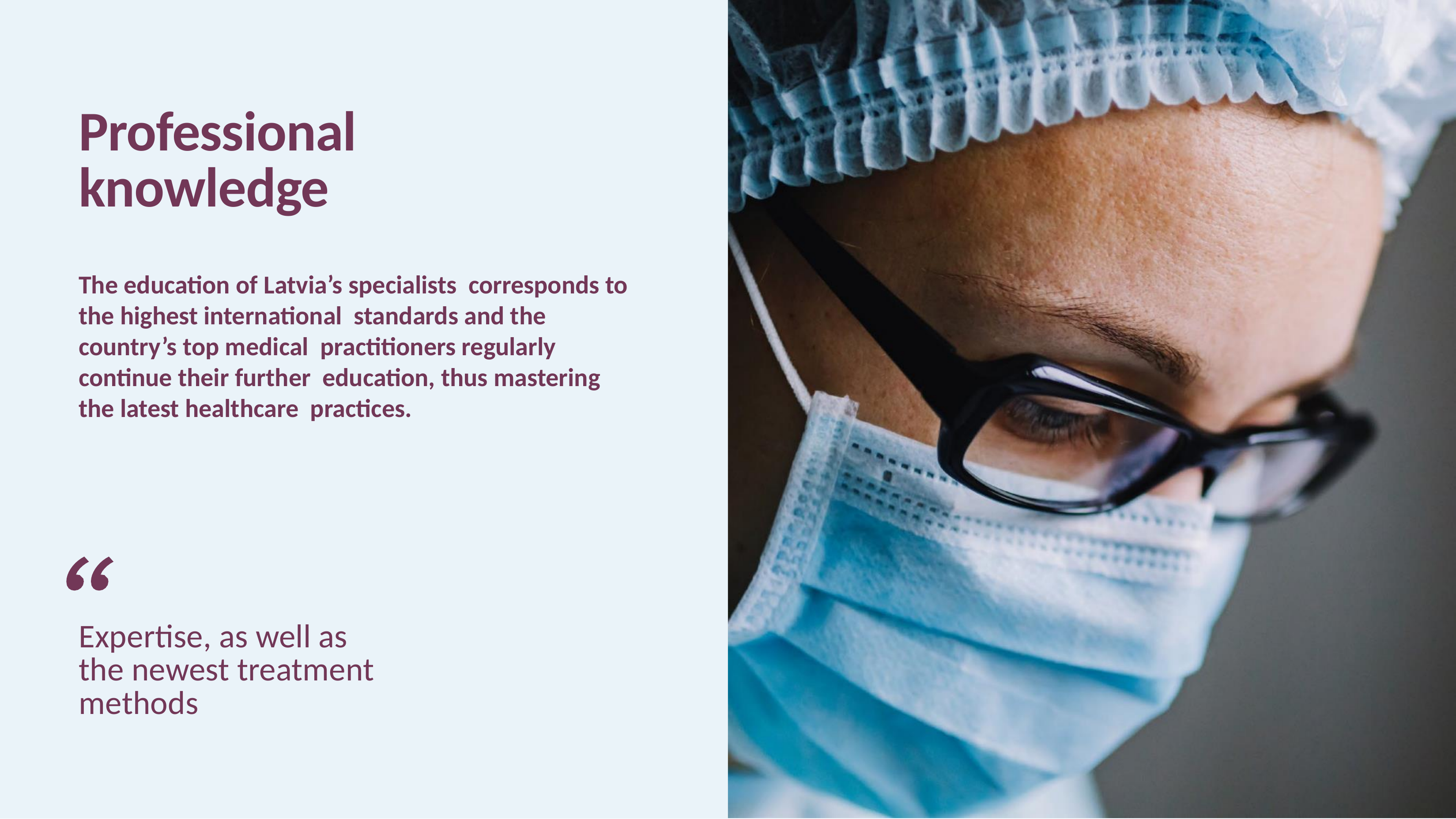

# Professional  knowledge
The education of Latvia’s specialists  corresponds to the highest international  standards and the country’s top medical  practitioners regularly continue their further  education, thus mastering the latest healthcare  practices.

Expertise, as well as  the newest treatment  methods